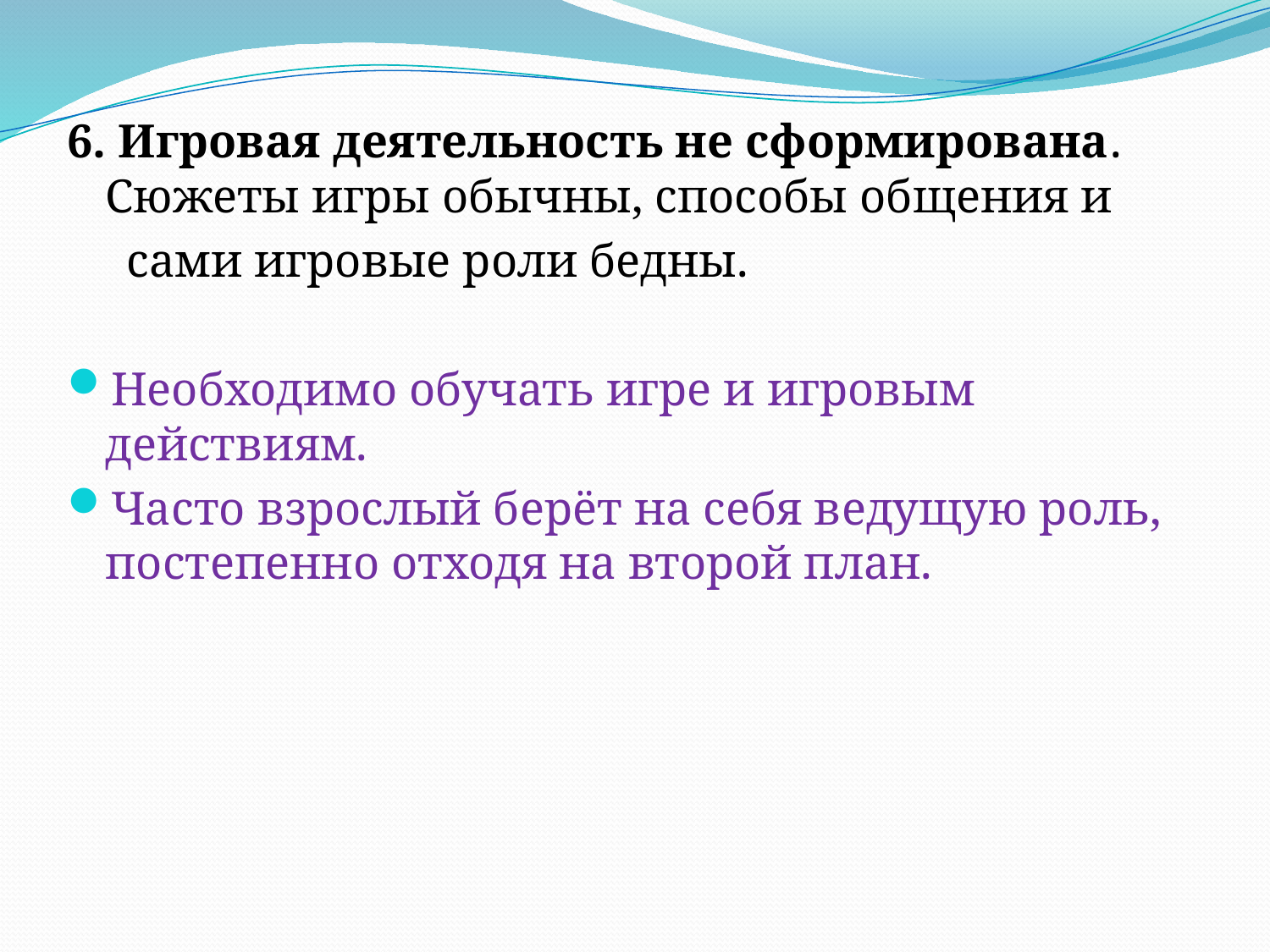

#
6. Игровая деятельность не сформирована. Сюжеты игры обычны, способы общения и
     сами игровые роли бедны.

Необходимо обучать игре и игровым действиям.
Часто взрослый берёт на себя ведущую роль, постепенно отходя на второй план.